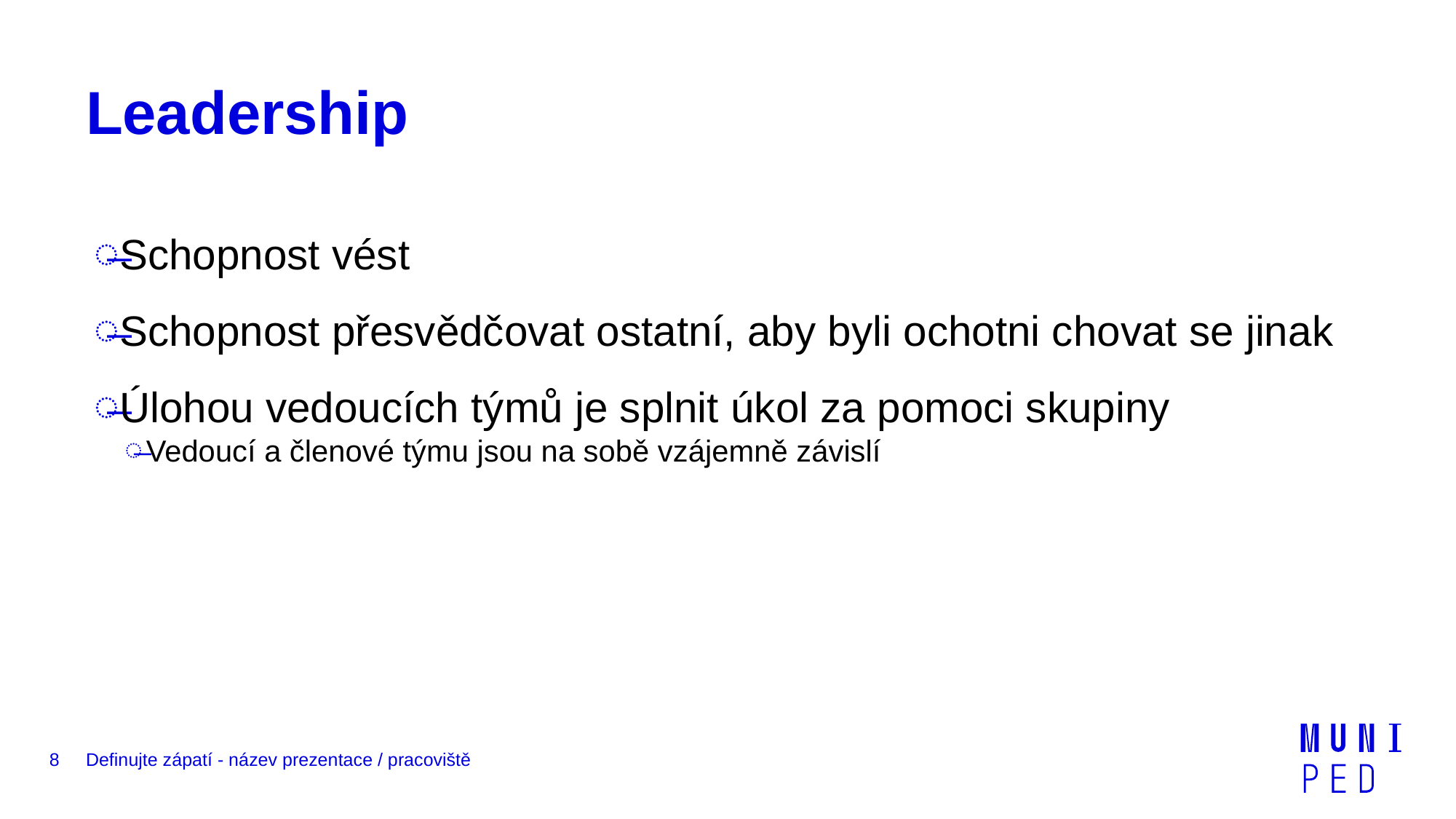

# Leadership
Schopnost vést
Schopnost přesvědčovat ostatní, aby byli ochotni chovat se jinak
Úlohou vedoucích týmů je splnit úkol za pomoci skupiny
Vedoucí a členové týmu jsou na sobě vzájemně závislí

8
Definujte zápatí - název prezentace / pracoviště